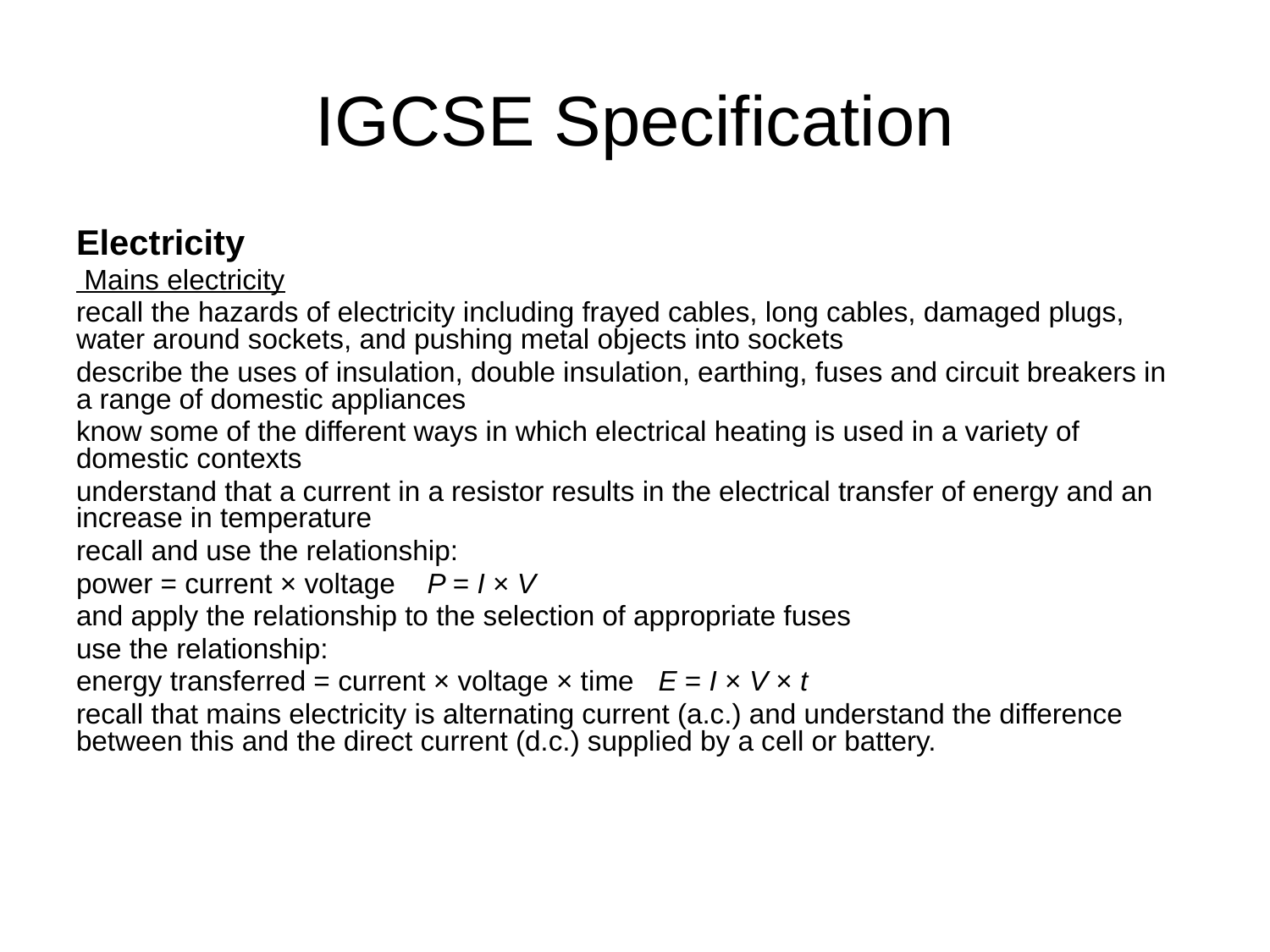

# IGCSE Specification
Electricity
 Mains electricity
recall the hazards of electricity including frayed cables, long cables, damaged plugs, water around sockets, and pushing metal objects into sockets
describe the uses of insulation, double insulation, earthing, fuses and circuit breakers in a range of domestic appliances
know some of the different ways in which electrical heating is used in a variety of domestic contexts
understand that a current in a resistor results in the electrical transfer of energy and an increase in temperature
recall and use the relationship:
power = current × voltage    P = I × V
and apply the relationship to the selection of appropriate fuses
use the relationship:
energy transferred = current × voltage × time   E = I × V × t
recall that mains electricity is alternating current (a.c.) and understand the difference between this and the direct current (d.c.) supplied by a cell or battery.